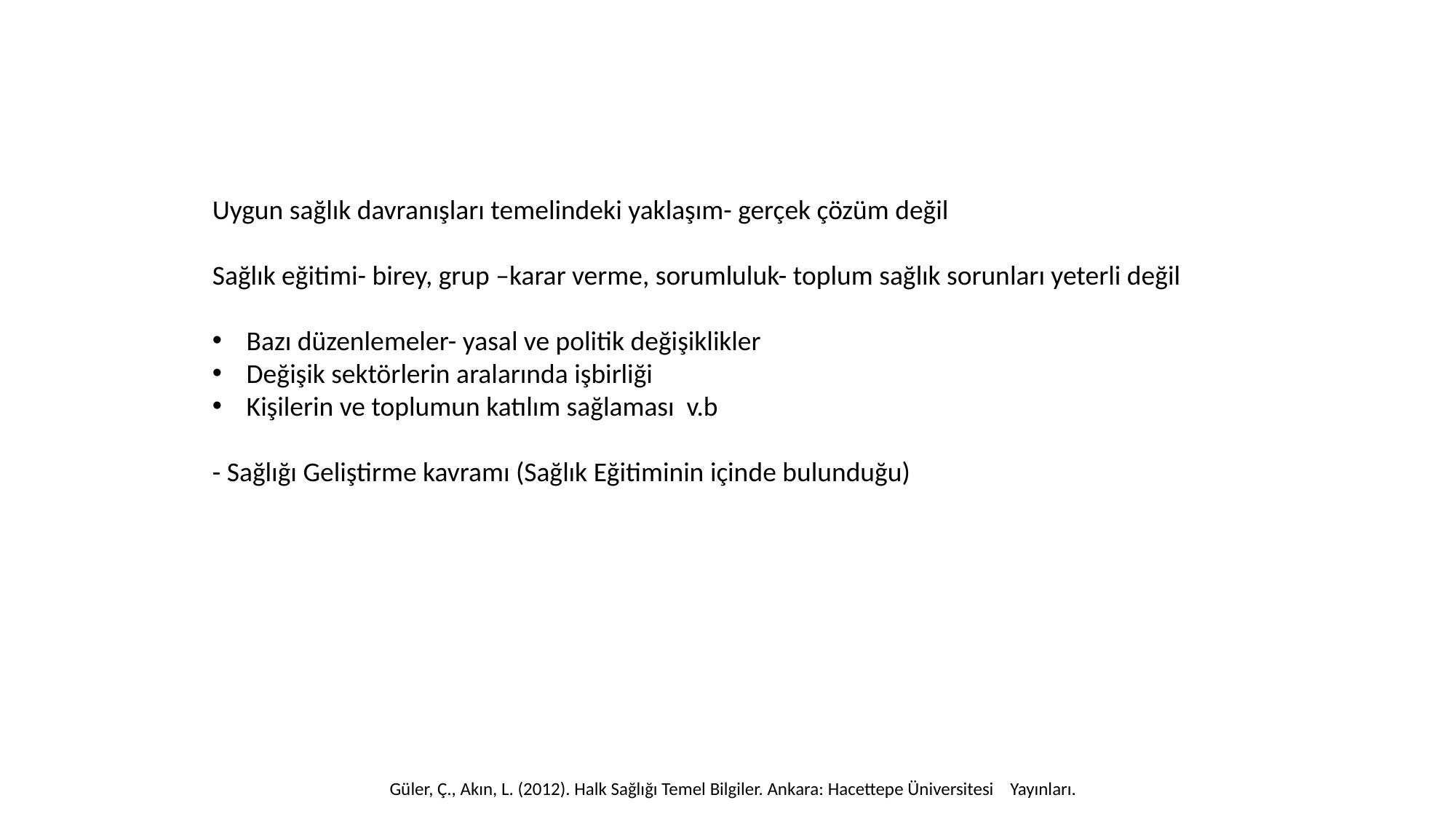

Uygun sağlık davranışları temelindeki yaklaşım- gerçek çözüm değil

Sağlık eğitimi- birey, grup –karar verme, sorumluluk- toplum sağlık sorunları yeterli değil

Bazı düzenlemeler- yasal ve politik değişiklikler
Değişik sektörlerin aralarında işbirliği
Kişilerin ve toplumun katılım sağlaması  v.b

- Sağlığı Geliştirme kavramı (Sağlık Eğitiminin içinde bulunduğu)

Güler, Ç., Akın, L. (2012). Halk Sağlığı Temel Bilgiler. Ankara: Hacettepe Üniversitesi    Yayınları.